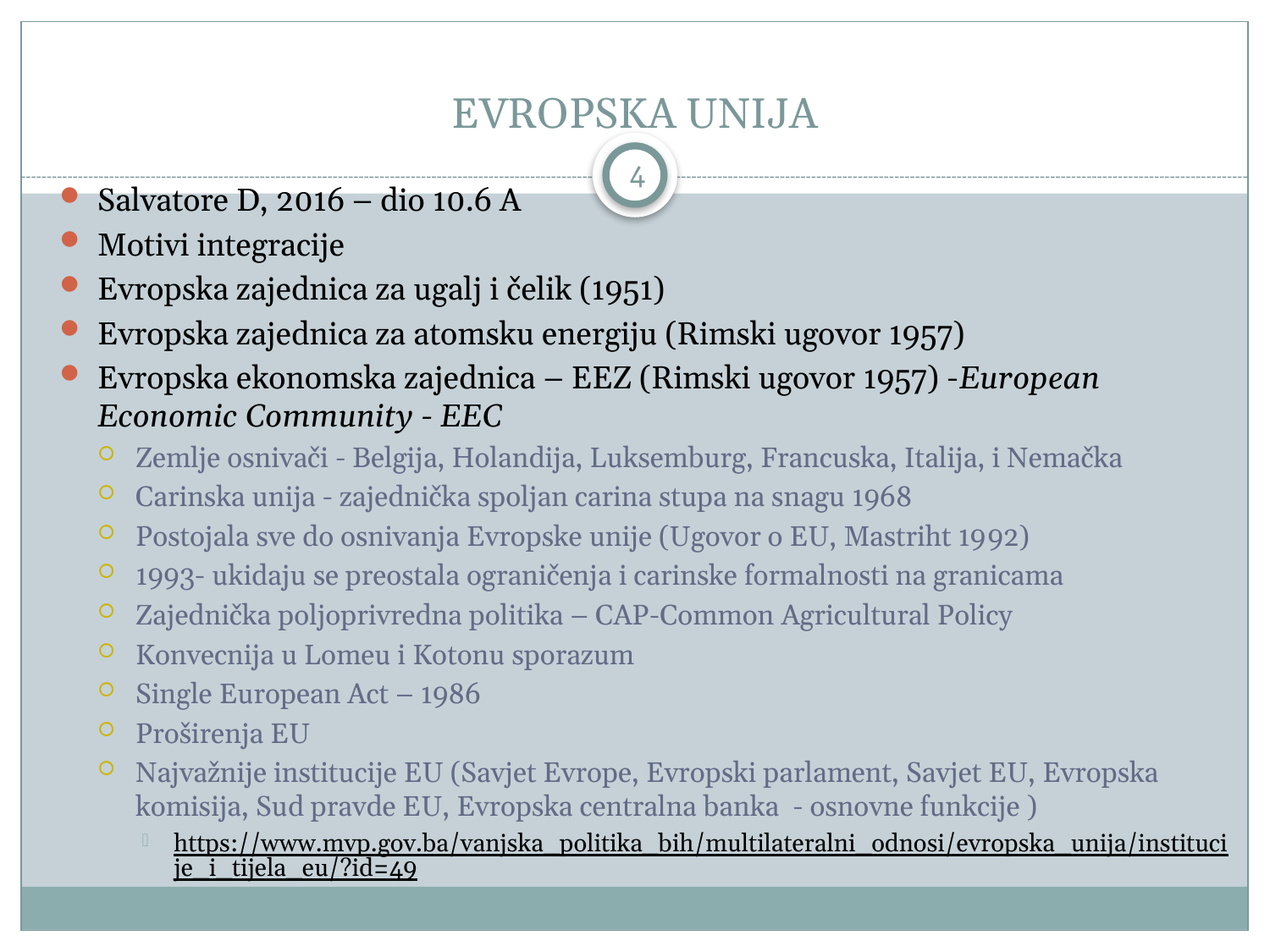

# EVROPSKA UNIJA
4
Salvatore D, 2016 – dio 10.6 A
Motivi integracije
Evropska zajednica za ugalj i čelik (1951)
Evropska zajednica za atomsku energiju (Rimski ugovor 1957)
Evropska ekonomska zajednica – EEZ (Rimski ugovor 1957) -European Economic Community - EEC
Zemlje osnivači - Belgija, Holandija, Luksemburg, Francuska, Italija, i Nemačka
Carinska unija - zajednička spoljan carina stupa na snagu 1968
Postojala sve do osnivanja Evropske unije (Ugovor o EU, Mastriht 1992)
1993- ukidaju se preostala ograničenja i carinske formalnosti na granicama
Zajednička poljoprivredna politika – CAP-Common Agricultural Policy
Konvecnija u Lomeu i Kotonu sporazum
Single European Act – 1986
Proširenja EU
Najvažnije institucije EU (Savjet Evrope, Evropski parlament, Savjet EU, Evropska komisija, Sud pravde EU, Evropska centralna banka  - osnovne funkcije )
https://www.mvp.gov.ba/vanjska_politika_bih/multilateralni_odnosi/evropska_unija/institucije_i_tijela_eu/?id=49